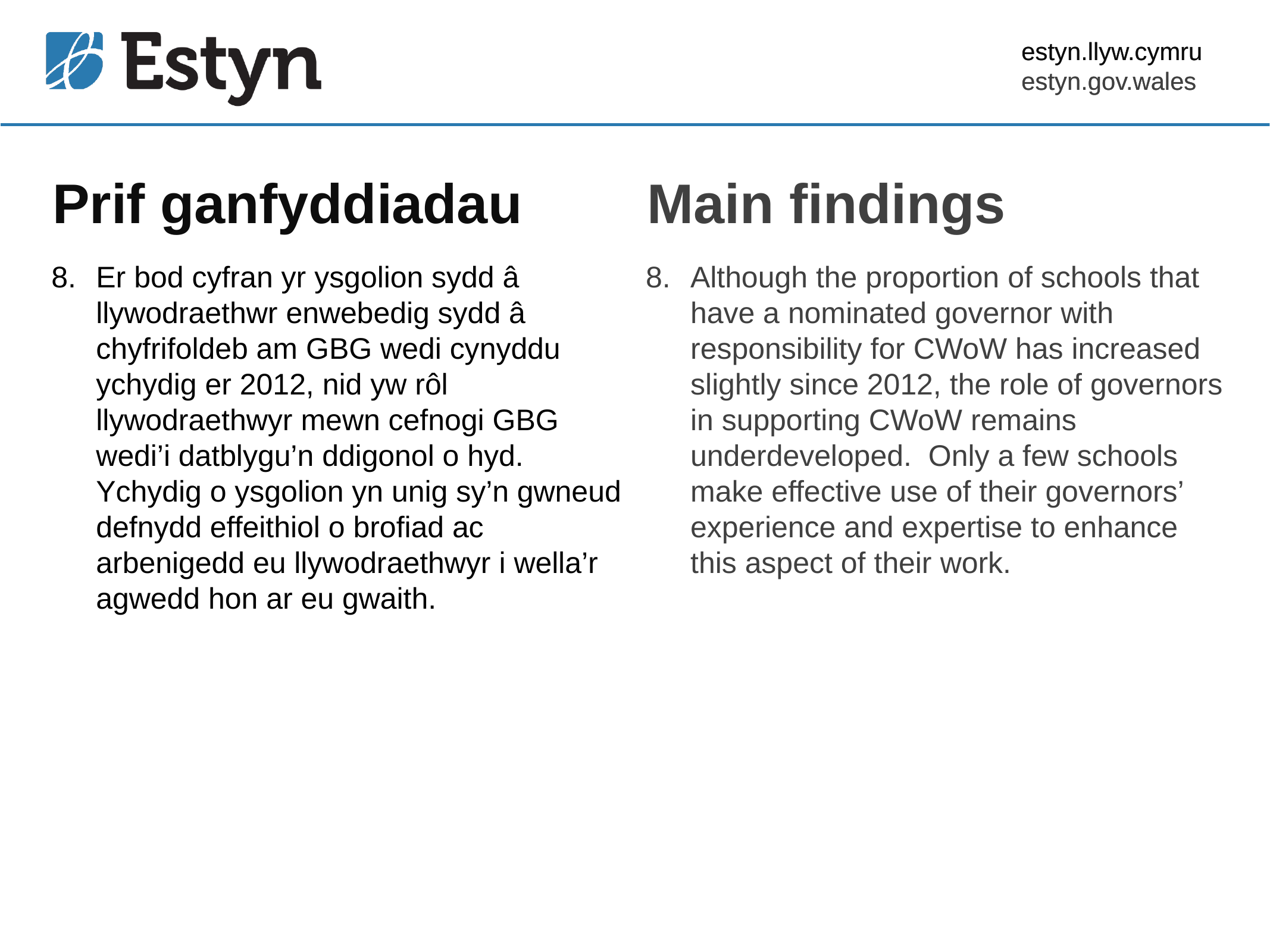

estyn.llyw.cymru
estyn.gov.wales
# Prif ganfyddiadau
Main findings
Er bod cyfran yr ysgolion sydd â llywodraethwr enwebedig sydd â chyfrifoldeb am GBG wedi cynyddu ychydig er 2012, nid yw rôl llywodraethwyr mewn cefnogi GBG wedi’i datblygu’n ddigonol o hyd.  Ychydig o ysgolion yn unig sy’n gwneud defnydd effeithiol o brofiad ac arbenigedd eu llywodraethwyr i wella’r agwedd hon ar eu gwaith.

Although the proportion of schools that have a nominated governor with responsibility for CWoW has increased slightly since 2012, the role of governors in supporting CWoW remains underdeveloped.  Only a few schools make effective use of their governors’ experience and expertise to enhance this aspect of their work.